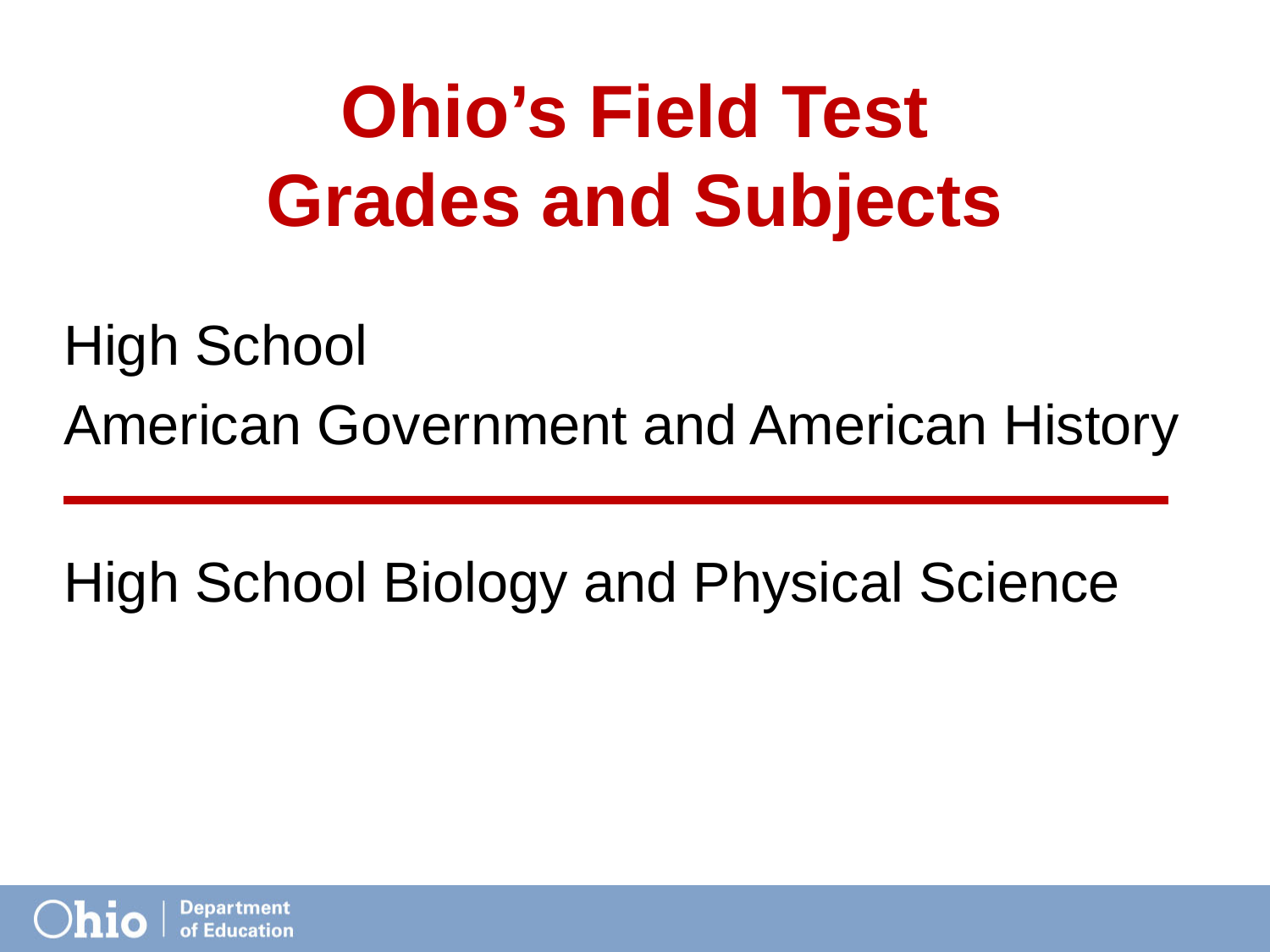

# Ohio’s Field Test Grades and Subjects
High School
American Government and American History

High School Biology and Physical Science